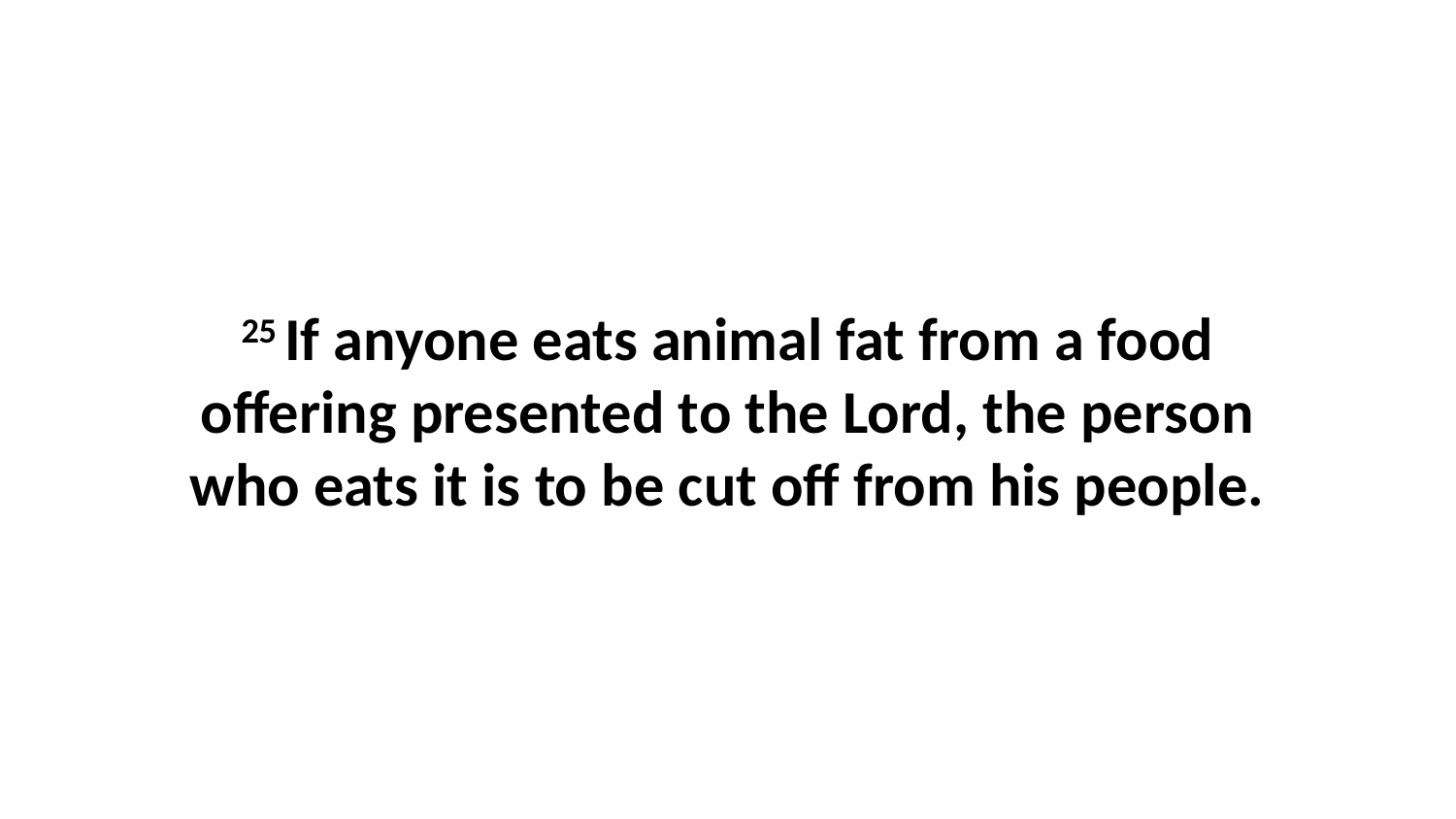

25 If anyone eats animal fat from a food offering presented to the Lord, the person who eats it is to be cut off from his people.